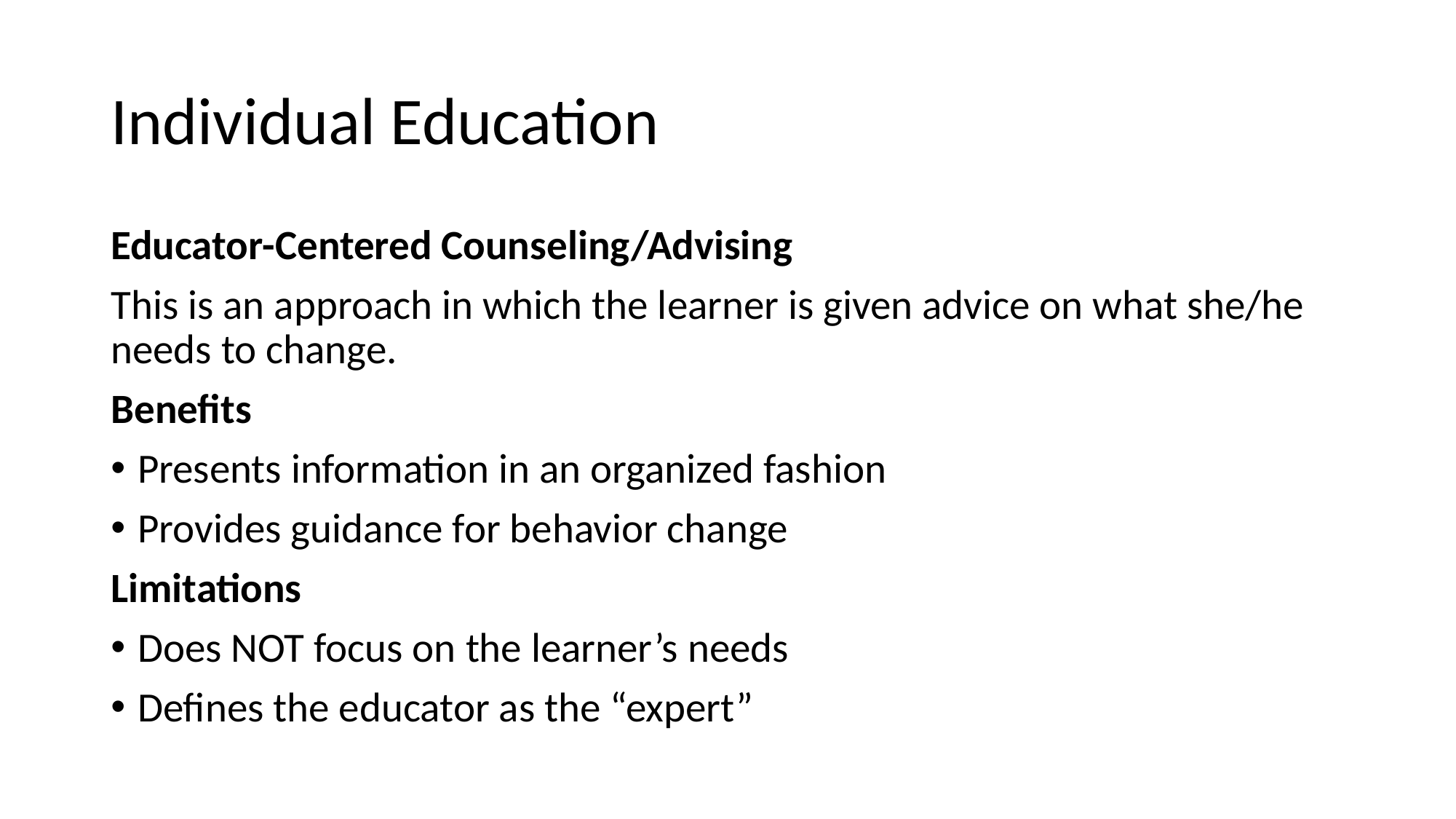

# Individual Education
Educator-Centered Counseling/Advising
This is an approach in which the learner is given advice on what she/he needs to change.
Benefits
Presents information in an organized fashion
Provides guidance for behavior change
Limitations
Does NOT focus on the learner’s needs
Defines the educator as the “expert”